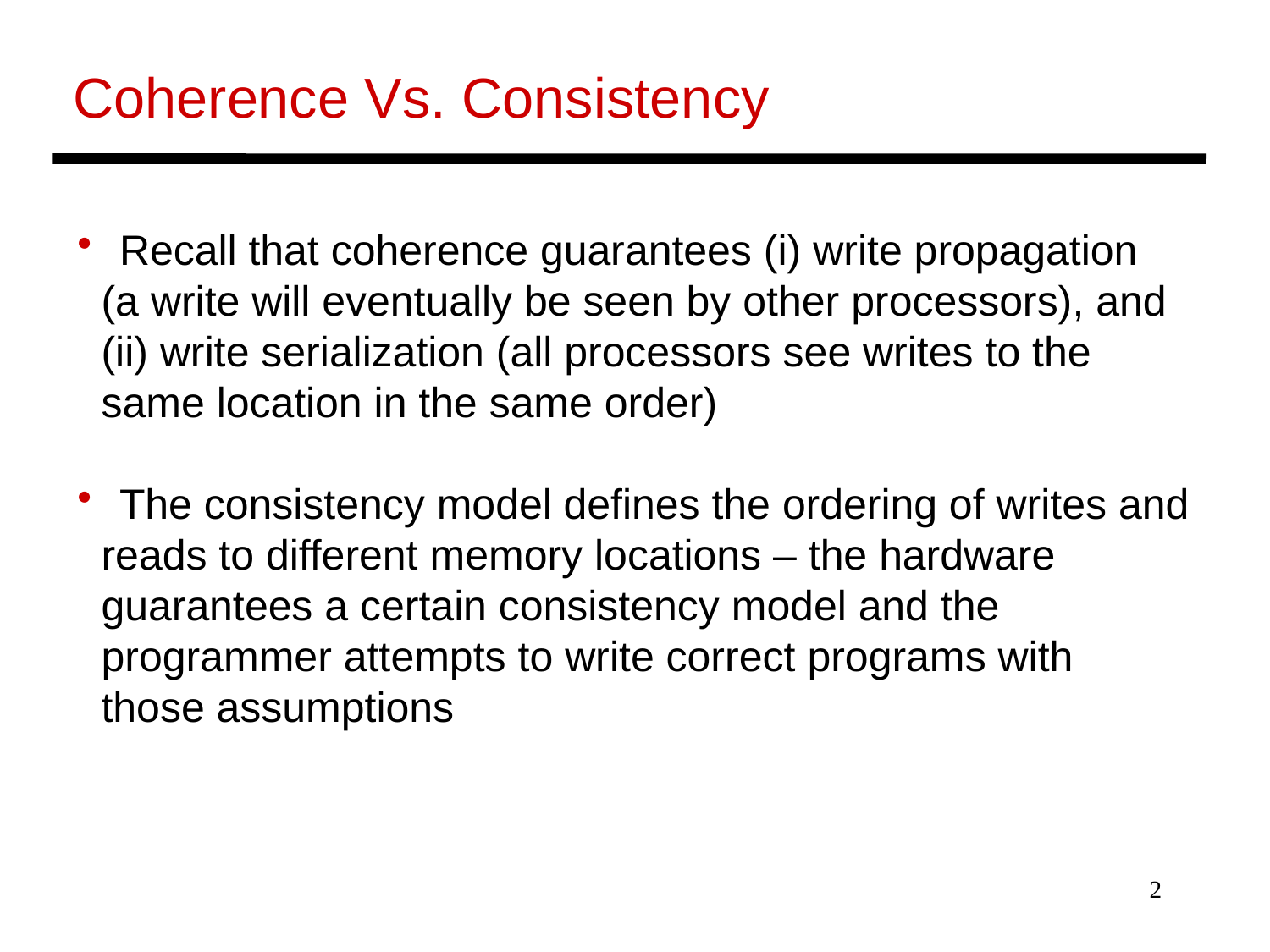

Coherence Vs. Consistency

 Recall that coherence guarantees (i) write propagation
  (a write will eventually be seen by other processors), and
  (ii) write serialization (all processors see writes to the
  same location in the same order)

 The consistency model defines the ordering of writes and
  reads to different memory locations – the hardware
  guarantees a certain consistency model and the
  programmer attempts to write correct programs with
  those assumptions
2